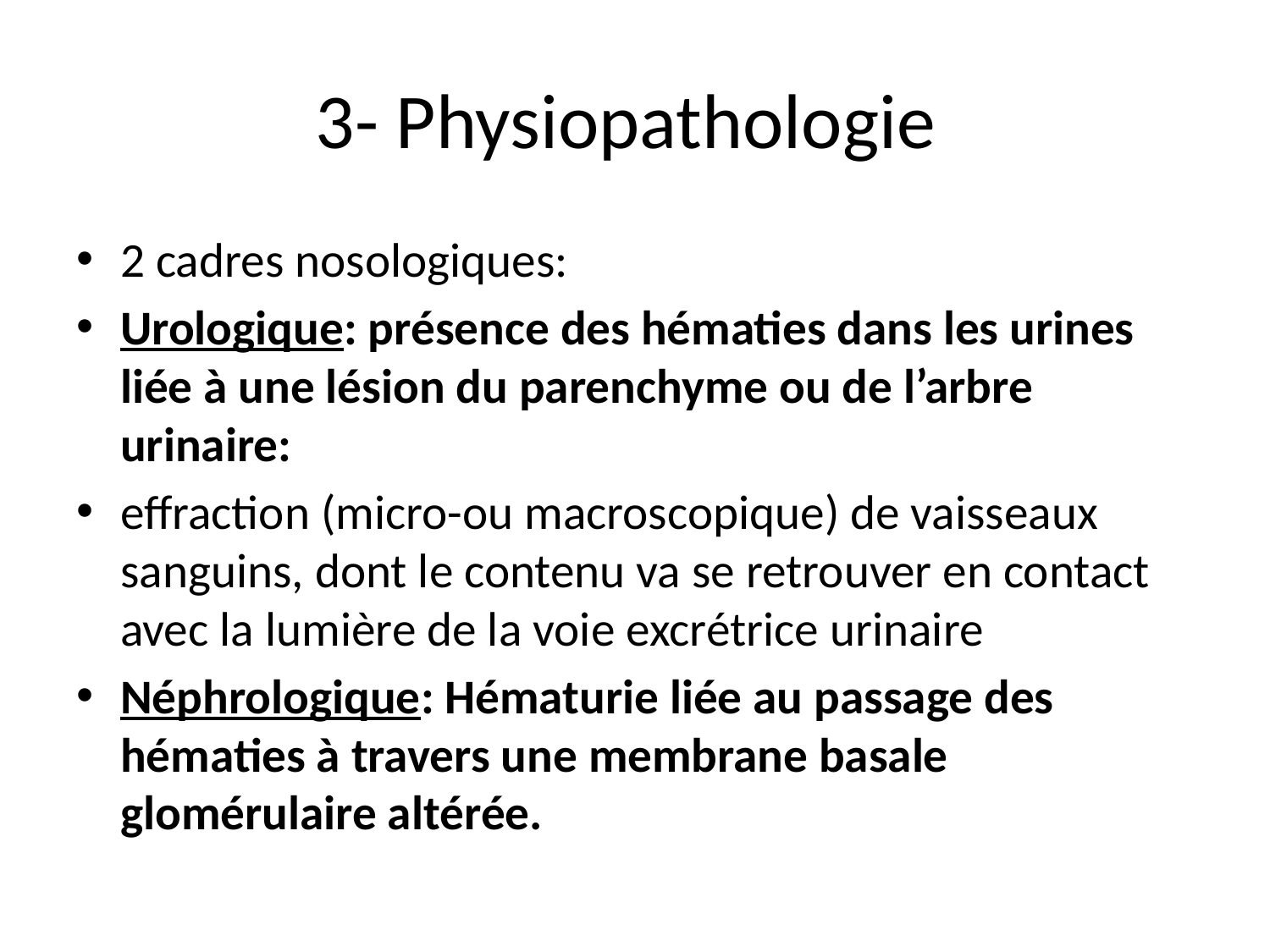

# 3- Physiopathologie
2 cadres nosologiques:
Urologique: présence des hématies dans les urines liée à une lésion du parenchyme ou de l’arbre urinaire:
effraction (micro-ou macroscopique) de vaisseaux sanguins, dont le contenu va se retrouver en contact avec la lumière de la voie excrétrice urinaire
Néphrologique: Hématurie liée au passage des hématies à travers une membrane basale glomérulaire altérée.